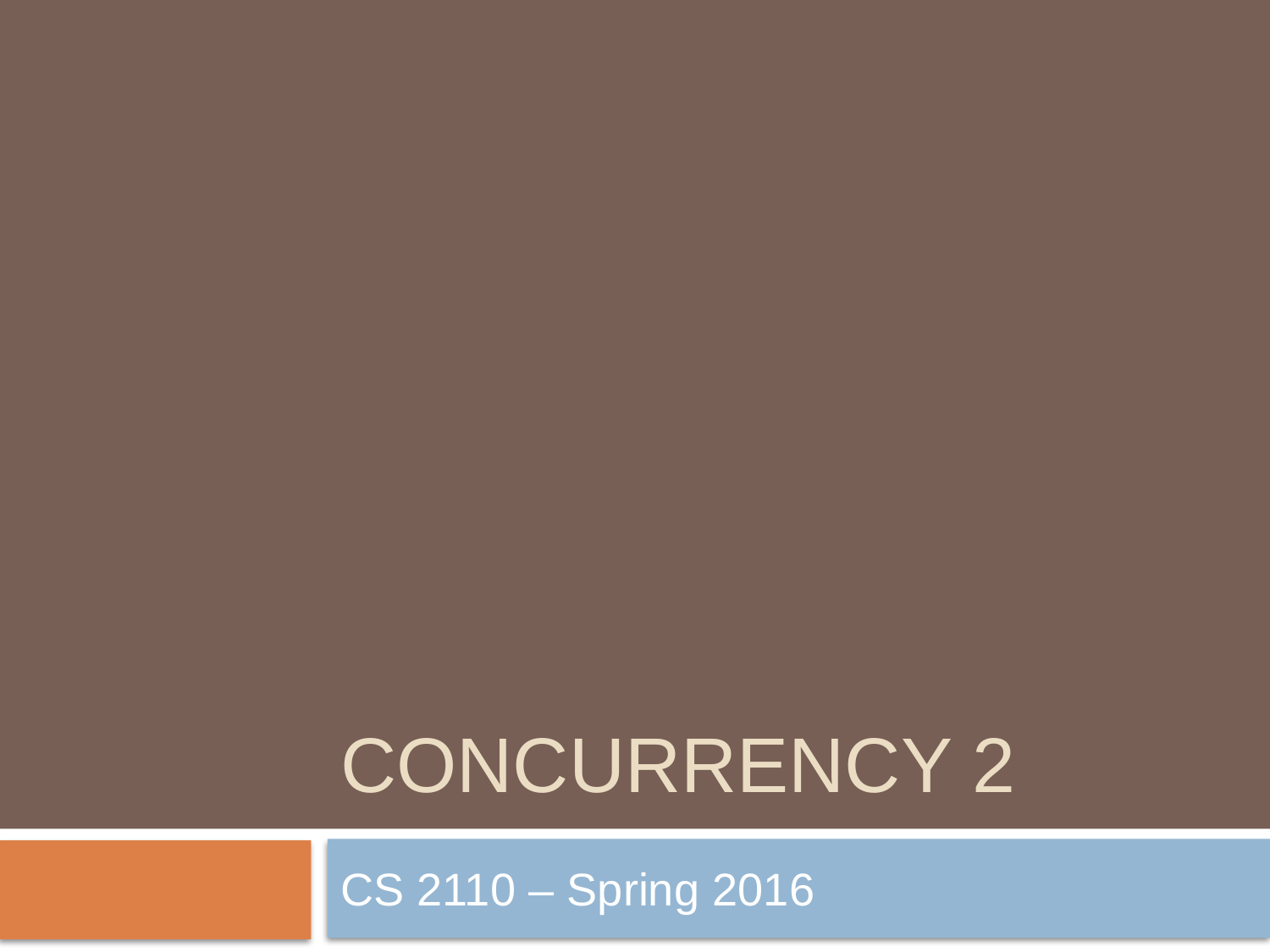

# Concurrency 2
CS 2110 – Spring 2016